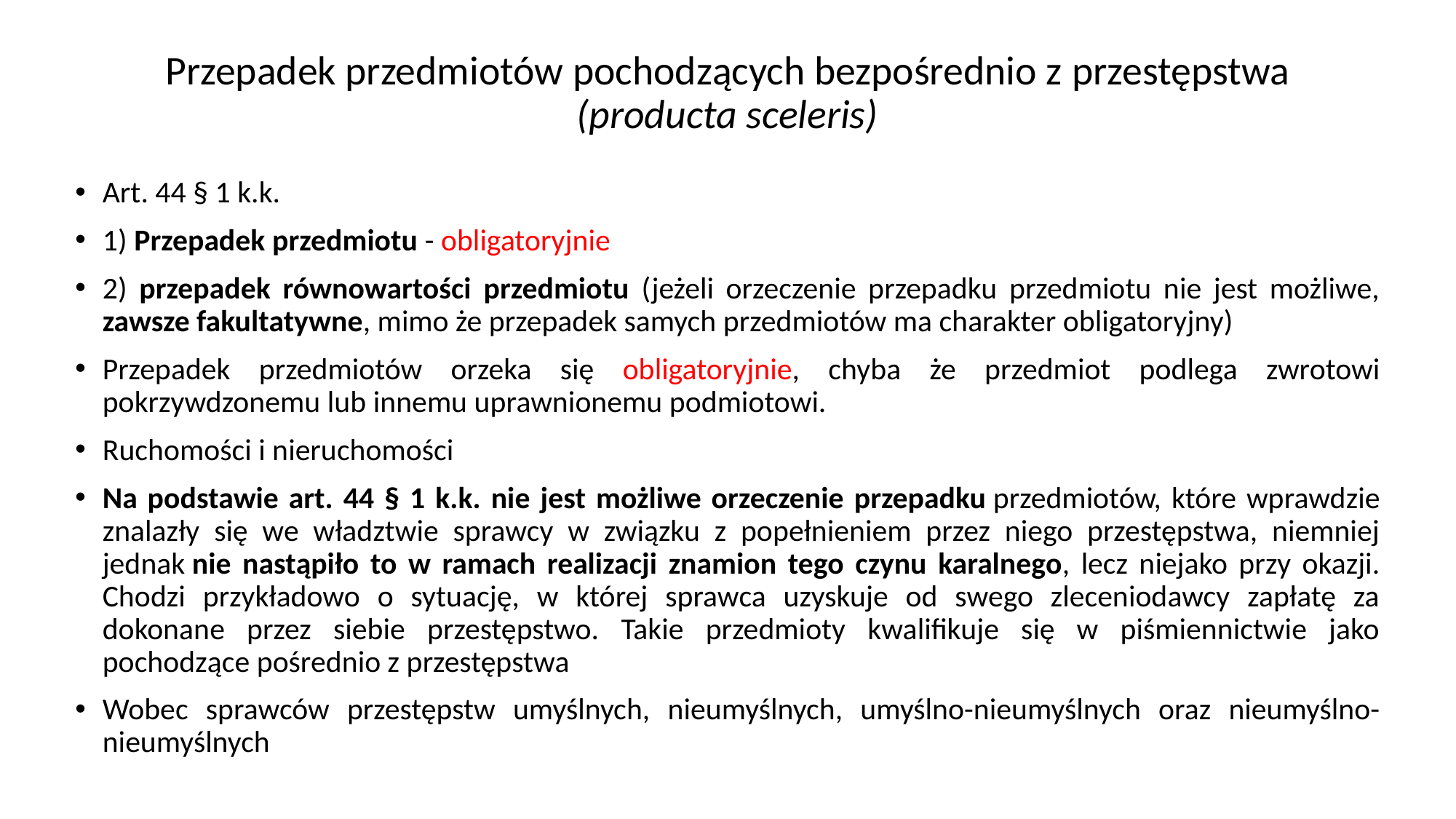

# Przepadek przedmiotów pochodzących bezpośrednio z przestępstwa (producta sceleris)
Art. 44 § 1 k.k.
1) Przepadek przedmiotu - obligatoryjnie
2) przepadek równowartości przedmiotu (jeżeli orzeczenie przepadku przedmiotu nie jest możliwe, zawsze fakultatywne, mimo że przepadek samych przedmiotów ma charakter obligatoryjny)
Przepadek przedmiotów orzeka się obligatoryjnie, chyba że przedmiot podlega zwrotowi pokrzywdzonemu lub innemu uprawnionemu podmiotowi.
Ruchomości i nieruchomości
Na podstawie art. 44 § 1 k.k. nie jest możliwe orzeczenie przepadku przedmiotów, które wprawdzie znalazły się we władztwie sprawcy w związku z popełnieniem przez niego przestępstwa, niemniej jednak nie nastąpiło to w ramach realizacji znamion tego czynu karalnego, lecz niejako przy okazji. Chodzi przykładowo o sytuację, w której sprawca uzyskuje od swego zleceniodawcy zapłatę za dokonane przez siebie przestępstwo. Takie przedmioty kwalifikuje się w piśmiennictwie jako pochodzące pośrednio z przestępstwa
Wobec sprawców przestępstw umyślnych, nieumyślnych, umyślno-nieumyślnych oraz nieumyślno-nieumyślnych